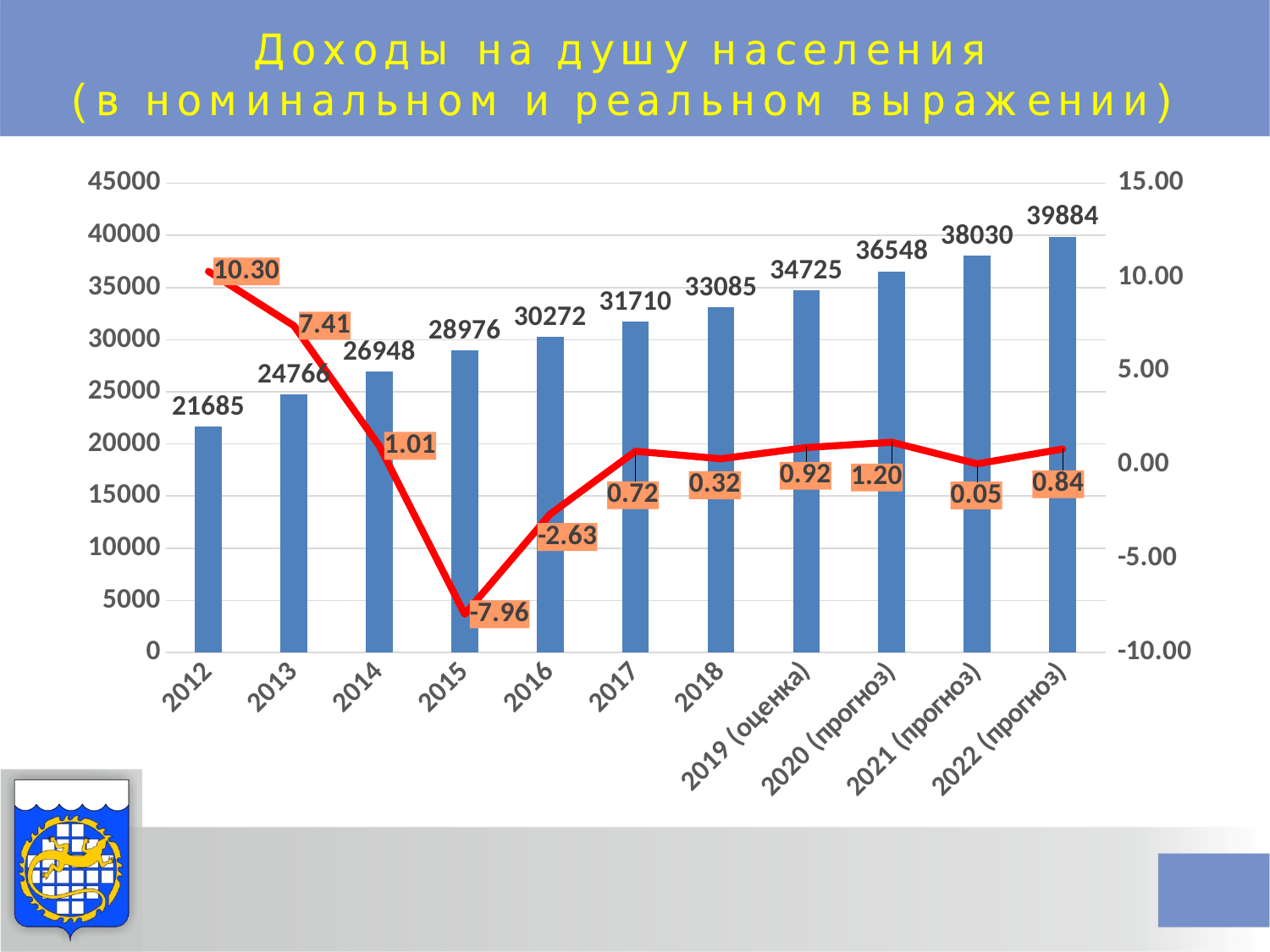

Доходы на душу населения
(в номинальном и реальном выражении)

### Chart

| Category |  |  |
|---|---|---|
| 2012 | 21685.0 | 10.3 |
| 2013 | 24766.0 | 7.41 |
| 2014 | 26948.0 | 1.01 |
| 2015 | 28976.0 | -7.96 |
| 2016 | 30272.0 | -2.63 |
| 2017 | 31710.0 | 0.7214079525126094 |
| 2018 | 33085.0 | 0.3232418795332537 |
| 2019 (оценка) | 34724.7 | 0.9192522756071186 |
| 2020 (прогноз) | 36548.0 | 1.2026243345736543 |
| 2021 (прогноз) | 38030.0 | 0.05282831429269663 |
| 2022 (прогноз) | 39884.0 | 0.8414409676571033 |